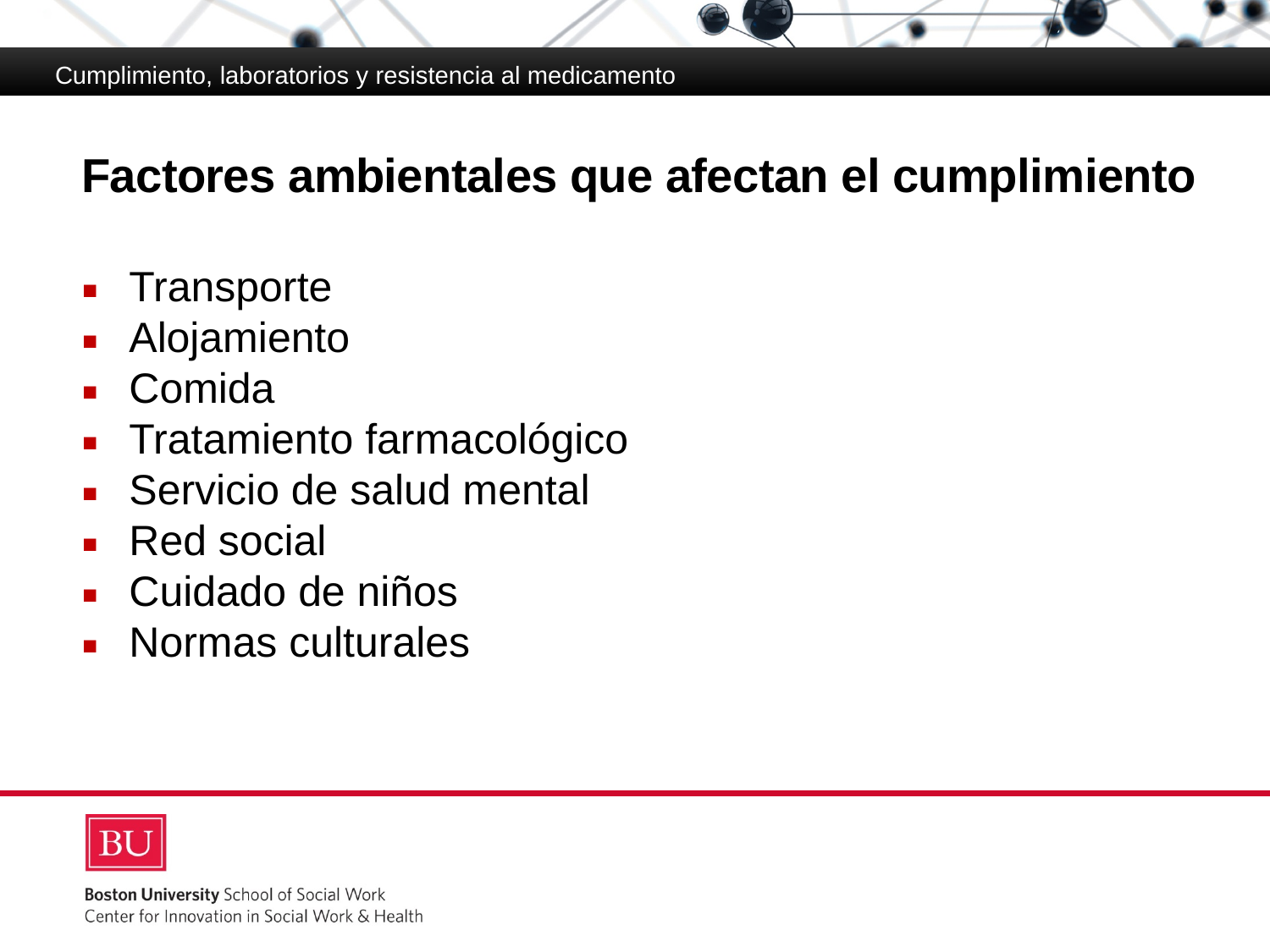

Cumplimiento, laboratorios y resistencia al medicamento
# Factores ambientales que afectan el cumplimiento

Transporte
Alojamiento
Comida
Tratamiento farmacológico
Servicio de salud mental
Red social
Cuidado de niños
Normas culturales